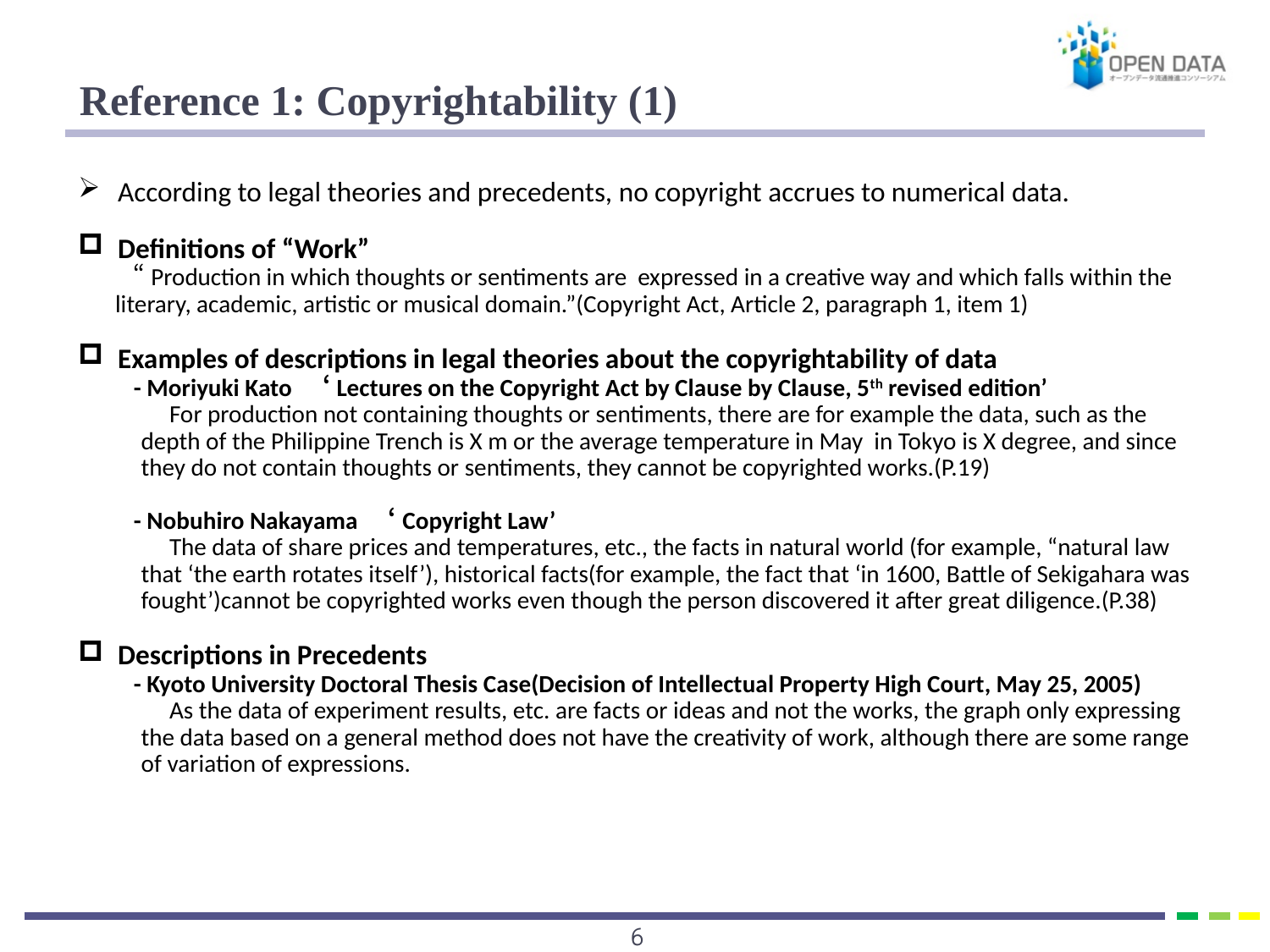

# Reference 1: Copyrightability (1)
According to legal theories and precedents, no copyright accrues to numerical data.

Definitions of “Work”
　 　“Production in which thoughts or sentiments are  expressed in a creative way and which falls within the literary, academic, artistic or musical domain.”(Copyright Act, Article 2, paragraph 1, item 1)

Examples of descriptions in legal theories about the copyrightability of data
　　- Moriyuki Kato　‘Lectures on the Copyright Act by Clause by Clause, 5th revised edition’
　　　  For production not containing thoughts or sentiments, there are for example the data, such as the depth of the Philippine Trench is X m or the average temperature in May  in Tokyo is X degree, and since they do not contain thoughts or sentiments, they cannot be copyrighted works.(P.19)

　　- Nobuhiro Nakayama　‘Copyright Law’
　　　  The data of share prices and temperatures, etc., the facts in natural world (for example, “natural law that ‘the earth rotates itself’), historical facts(for example, the fact that ‘in 1600, Battle of Sekigahara was fought’)cannot be copyrighted works even though the person discovered it after great diligence.(P.38)

Descriptions in Precedents
　　- Kyoto University Doctoral Thesis Case(Decision of Intellectual Property High Court, May 25, 2005)
　　　  As the data of experiment results, etc. are facts or ideas and not the works, the graph only expressing the data based on a general method does not have the creativity of work, although there are some range of variation of expressions.
6